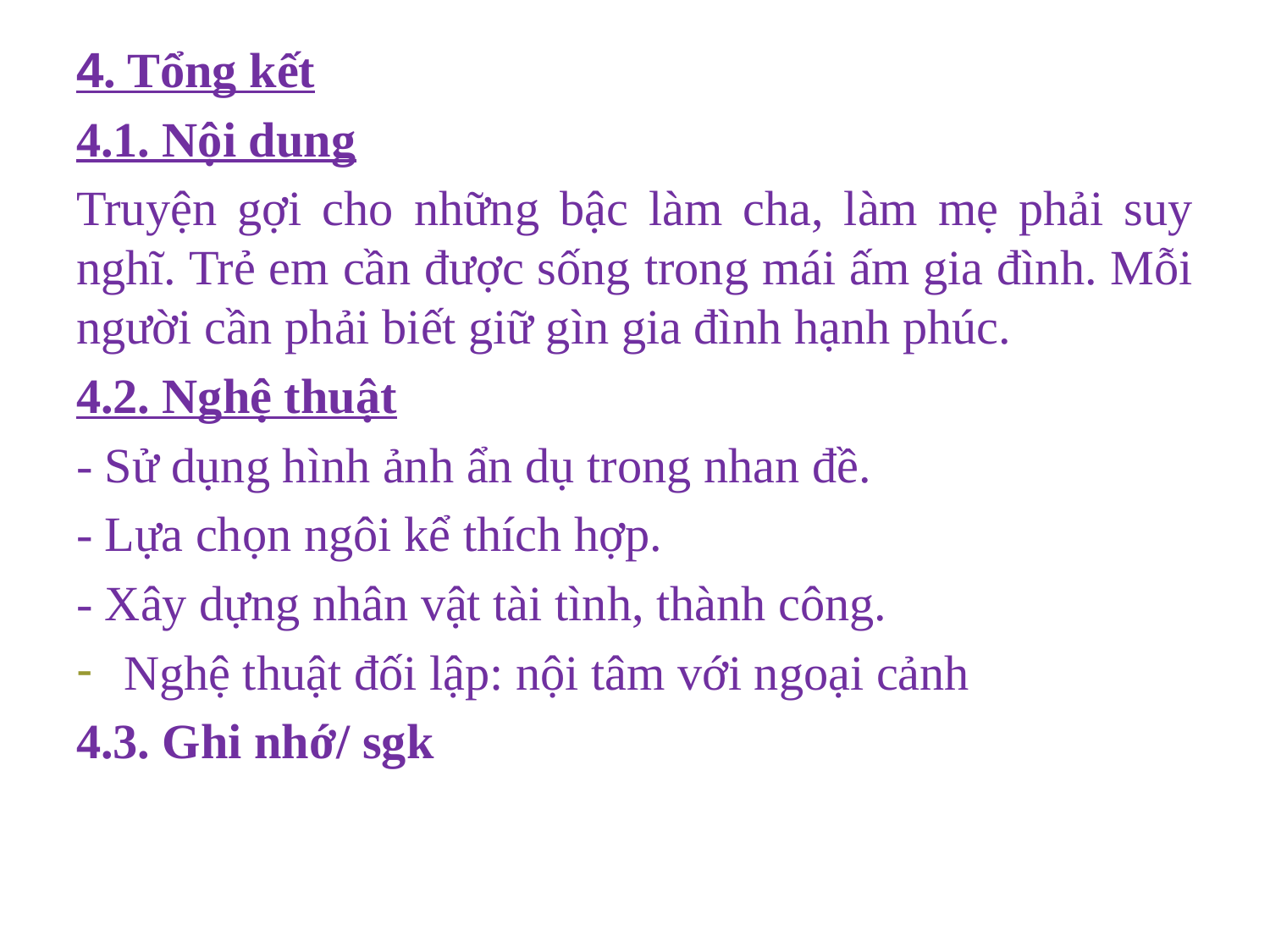

4. Tổng kết
4.1. Nội dung
Truyện gợi cho những bậc làm cha, làm mẹ phải suy nghĩ. Trẻ em cần được sống trong mái ấm gia đình. Mỗi người cần phải biết giữ gìn gia đình hạnh phúc.
4.2. Nghệ thuật
- Sử dụng hình ảnh ẩn dụ trong nhan đề.
- Lựa chọn ngôi kể thích hợp.
- Xây dựng nhân vật tài tình, thành công.
Nghệ thuật đối lập: nội tâm với ngoại cảnh
4.3. Ghi nhớ/ sgk

#